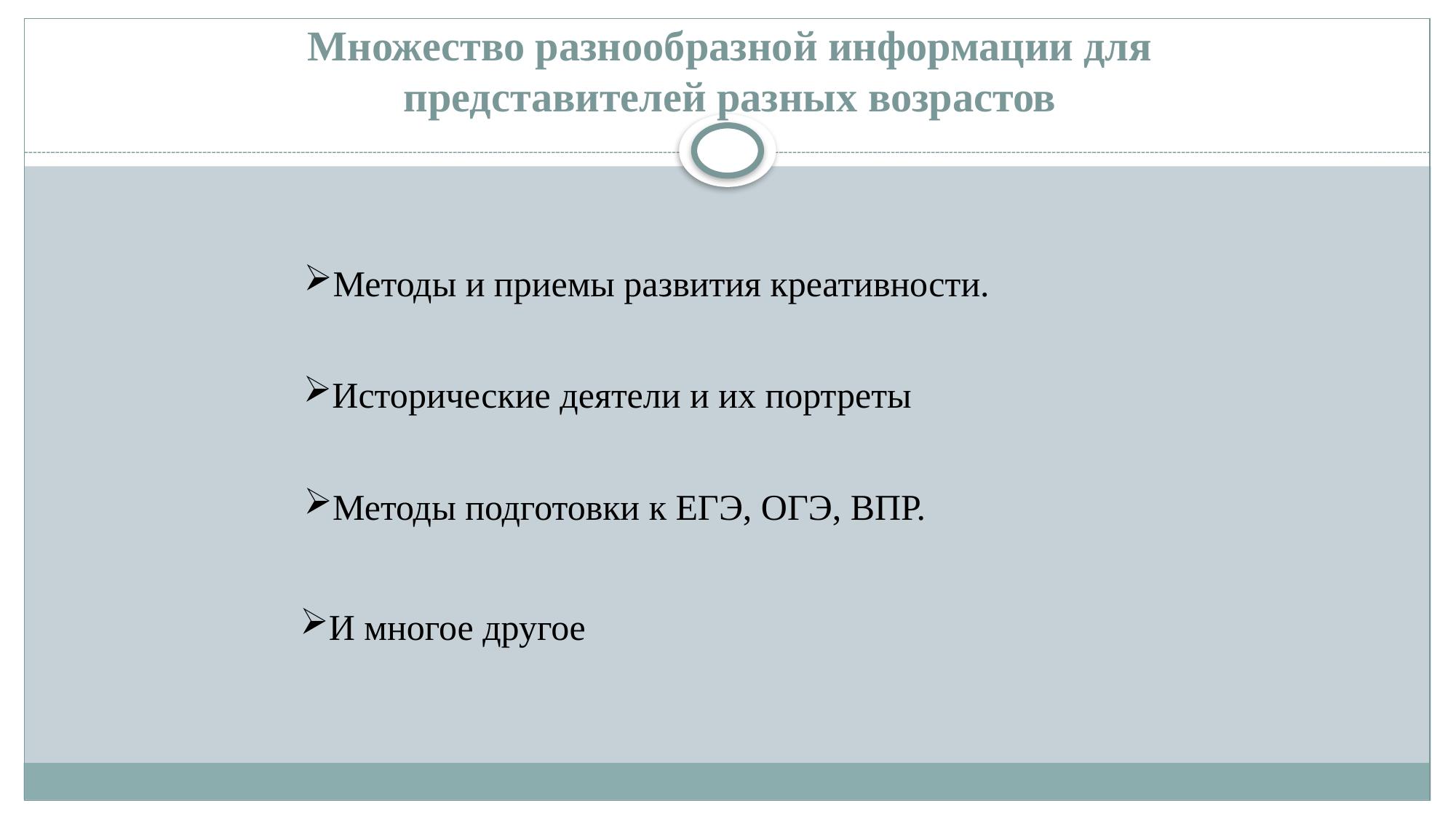

# Множество разнообразной информации для представителей разных возрастов
Методы и приемы развития креативности.
Исторические деятели и их портреты
Методы подготовки к ЕГЭ, ОГЭ, ВПР.
И многое другое